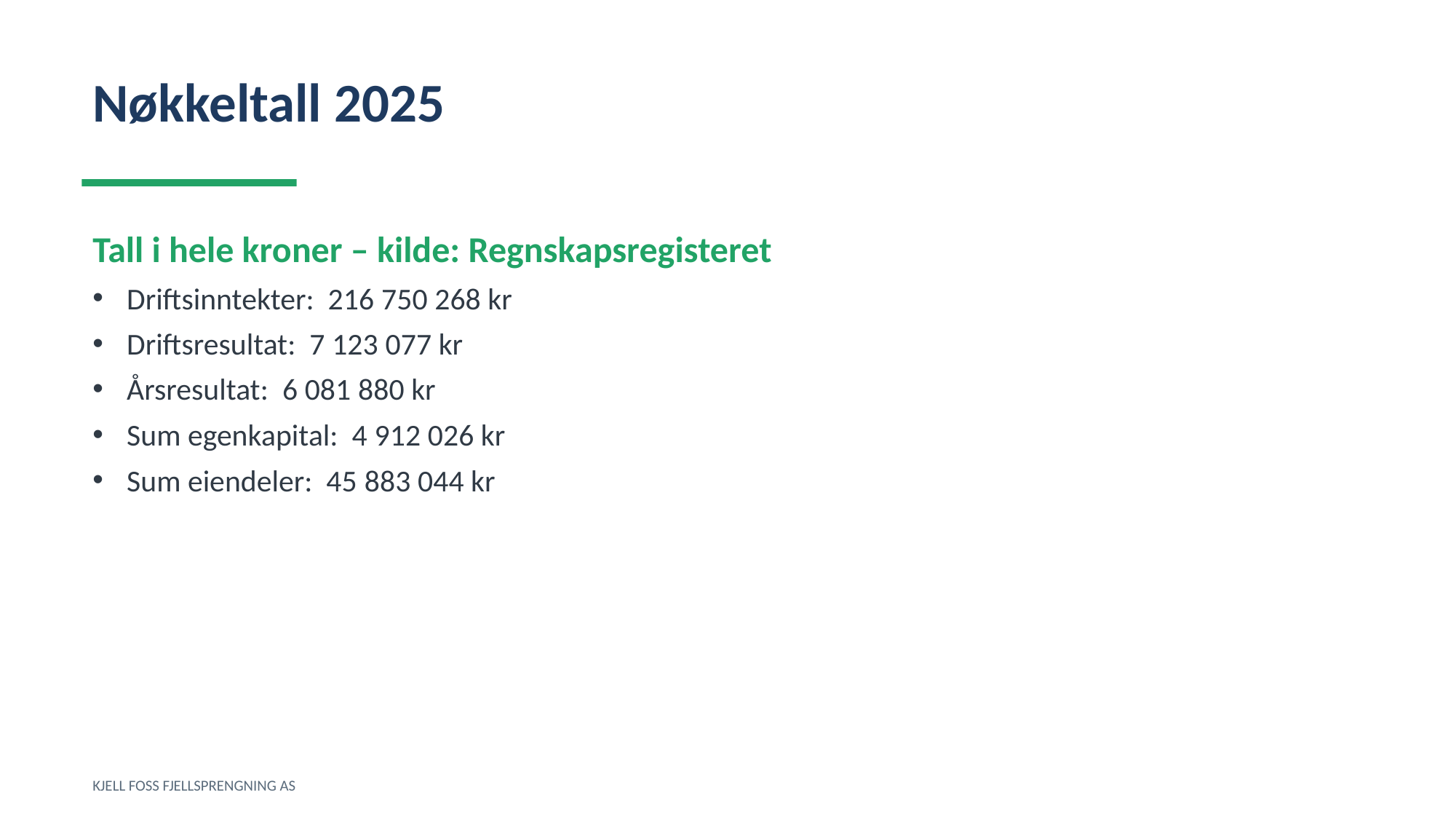

Nøkkeltall 2025

Tall i hele kroner – kilde: Regnskapsregisteret
Driftsinntekter:  216 750 268 kr
Driftsresultat:  7 123 077 kr
Årsresultat:  6 081 880 kr
Sum egenkapital:  4 912 026 kr
Sum eiendeler:  45 883 044 kr
KJELL FOSS FJELLSPRENGNING AS